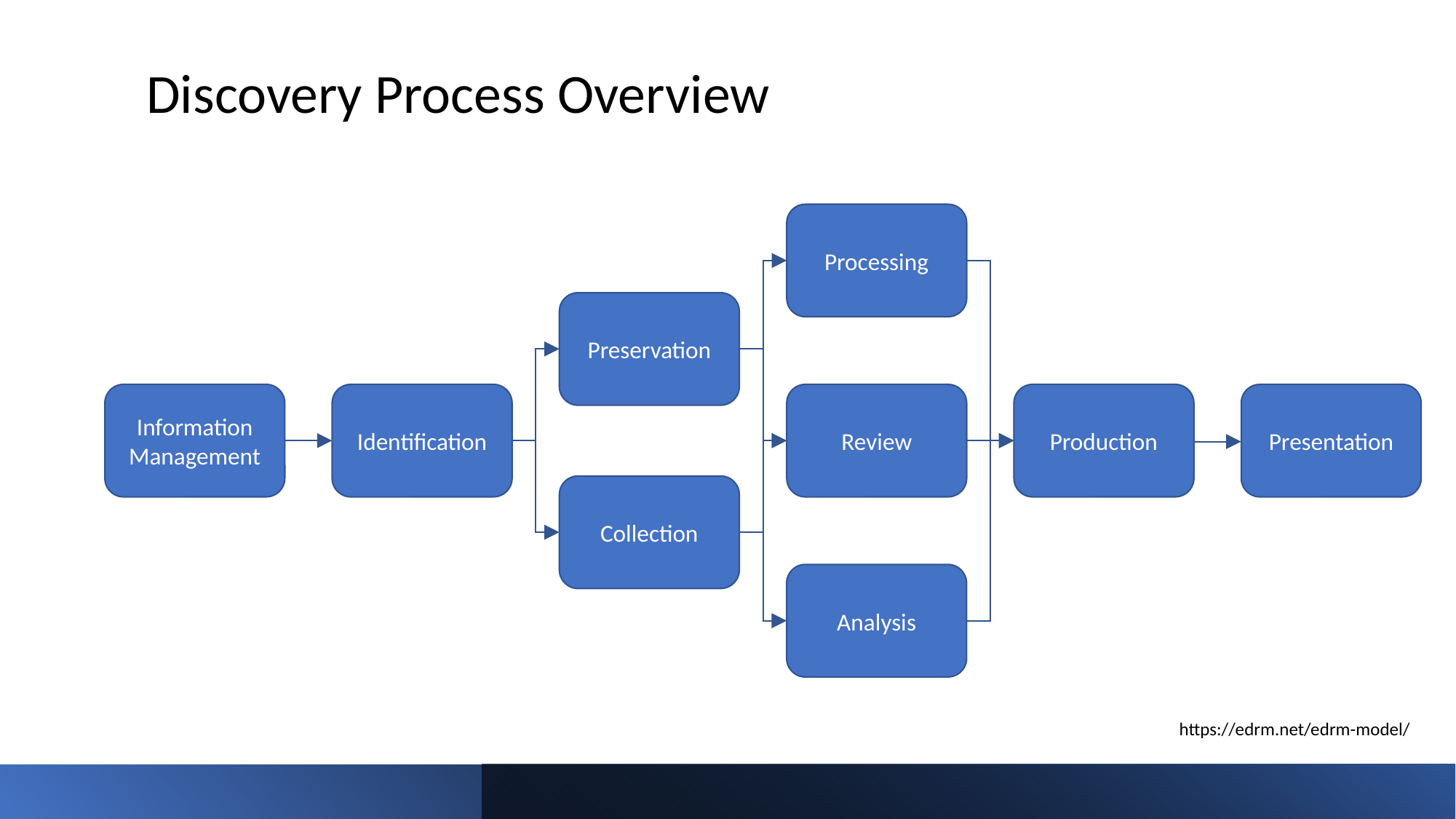

# Discovery Process Overview
Processing
Review
Analysis
Preservation
Collection
Information Management
Identification
Production
Presentation
 https://edrm.net/edrm-model/
9